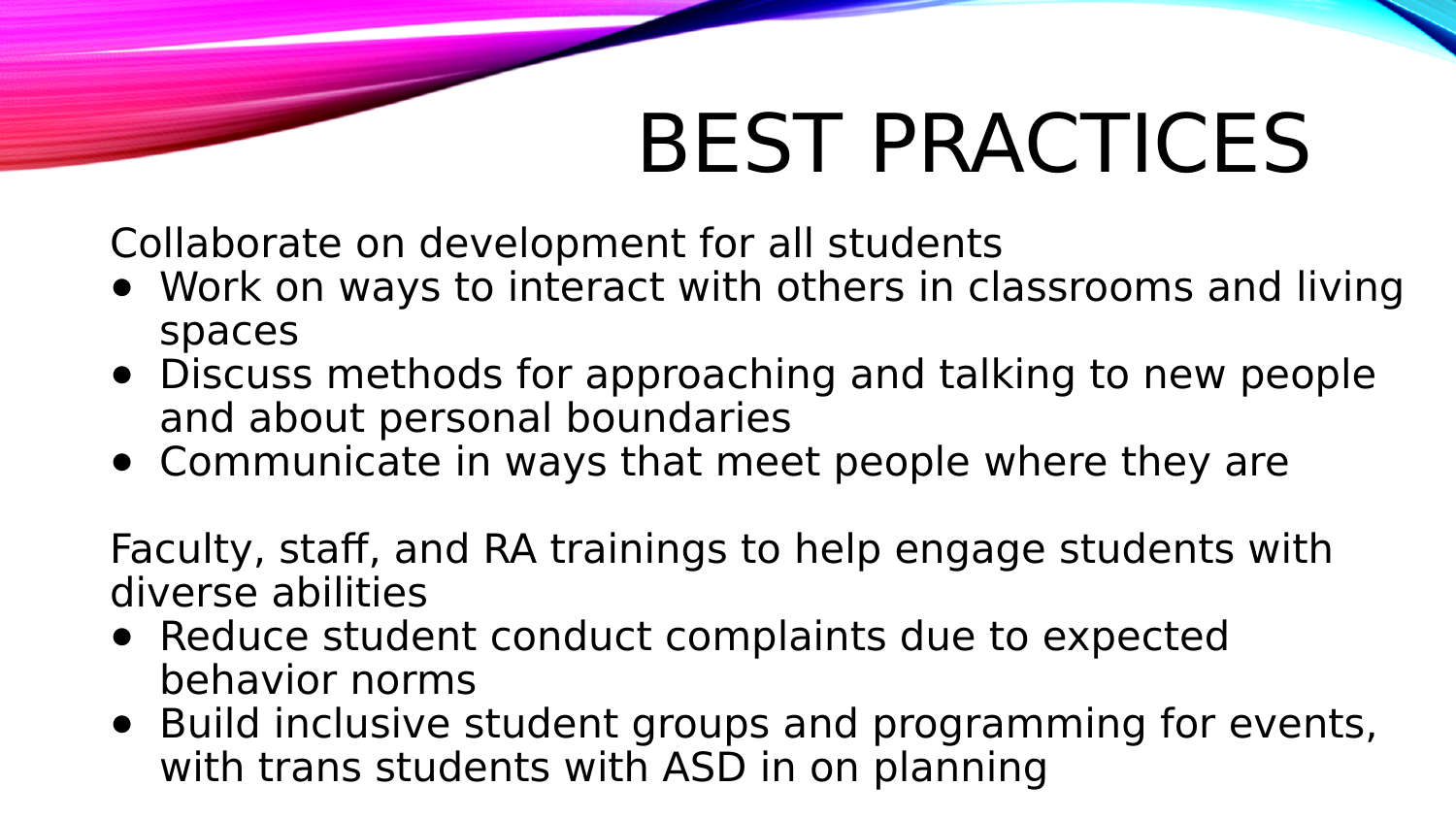

# Best Practices
Collaborate on development for all students
Work on ways to interact with others in classrooms and living spaces
Discuss methods for approaching and talking to new people and about personal boundaries
Communicate in ways that meet people where they are

Faculty, staff, and RA trainings to help engage students with diverse abilities
Reduce student conduct complaints due to expected behavior norms
Build inclusive student groups and programming for events, with trans students with ASD in on planning